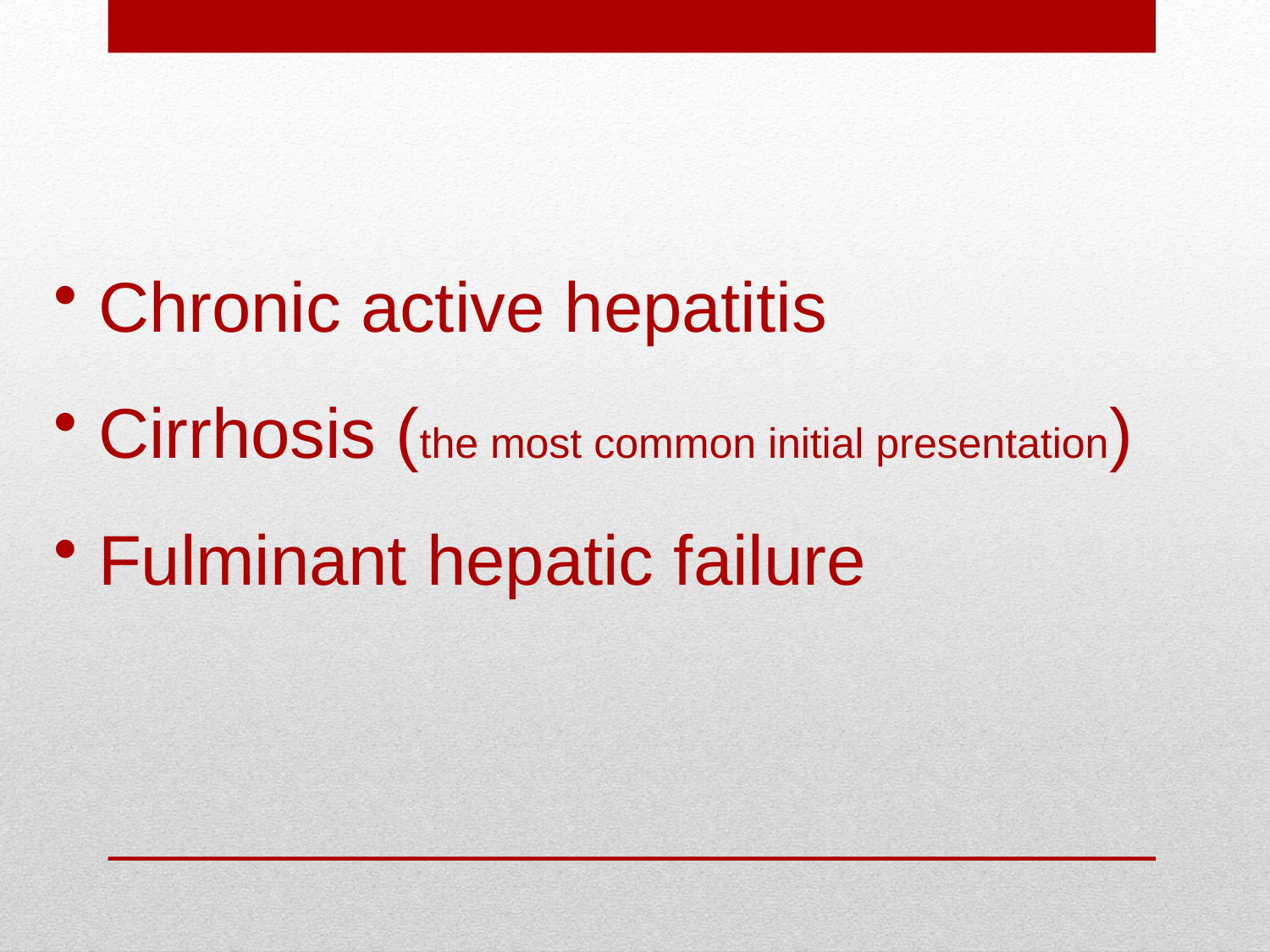

Chronic active hepatitis
 Cirrhosis (the most common initial presentation)
 Fulminant hepatic failure